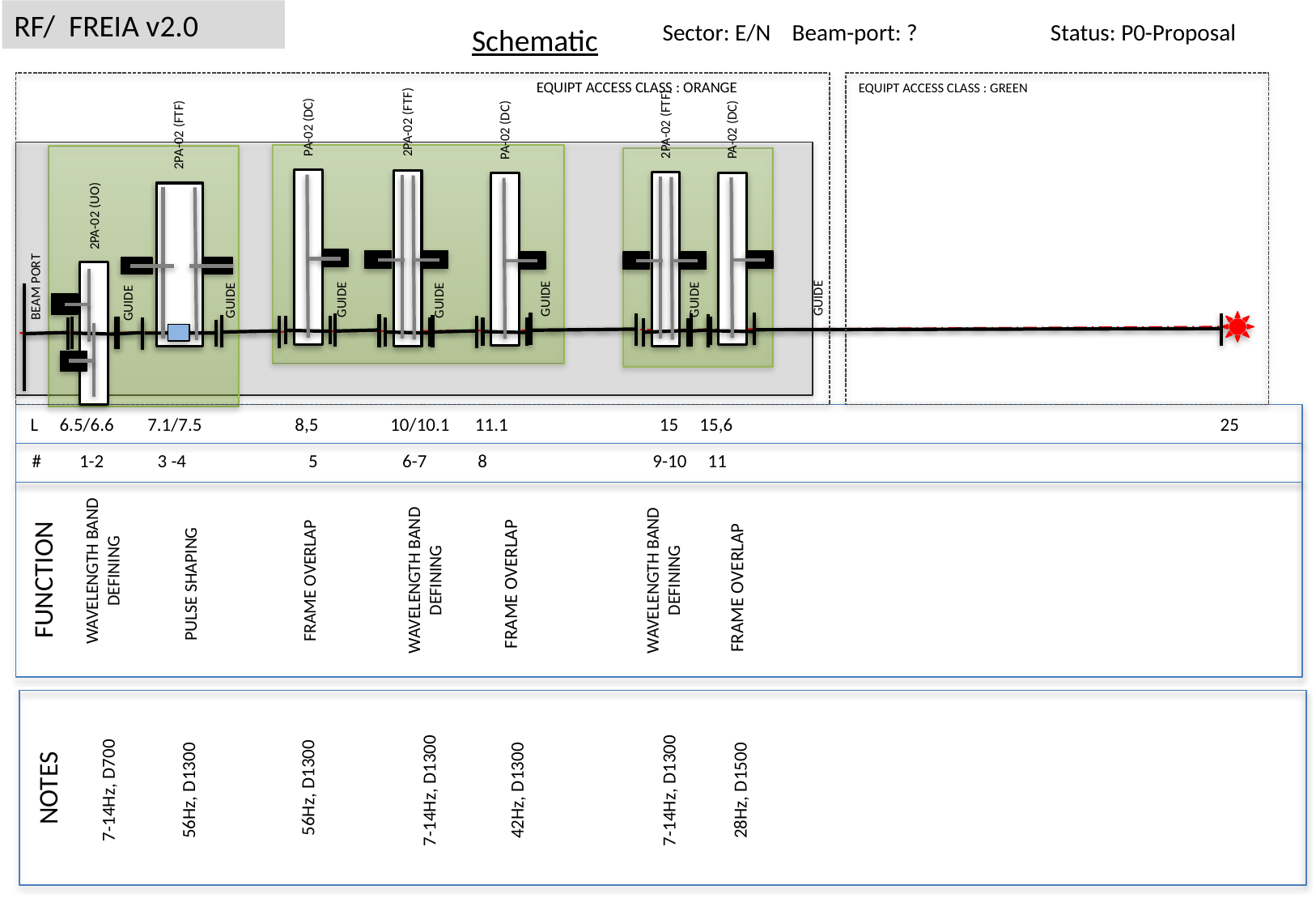

RF/  FREIA v2.0
Sector: E/N    Beam-port: ?
Status: P0-Proposal
Schematic
2PA-02 (FTF)

PA-02 (DC)

2PA-02 (FTF)

2PA-02 (FTF)

PA-02 (DC)

PA-02 (DC)

EQUIPT ACCESS CLASS : ORANGE

EQUIPT ACCESS CLASS : GREEN

2PA-02 (UO)

BEAM PORT
GUIDE
GUIDE
GUIDE
GUIDE
GUIDE
GUIDE
GUIDE

 L     6.5/6.6	7.1/7.5                      8,5                 10/10.1      11.1	                                   15     15,6              			                        25

 #         1-2	  3 -4	         5                    6-7            8 	                                 9-10     11

WAVELENGTH BAND DEFINING
WAVELENGTH BAND DEFINING
WAVELENGTH BAND DEFINING
FUNCTION
FRAME OVERLAP
FRAME OVERLAP
PULSE SHAPING
FRAME OVERLAP

NOTES
56Hz, D1300
7-14Hz, D1300
7-14Hz, D1300
7-14Hz, D700
56Hz, D1300
42Hz, D1300
28Hz, D1500